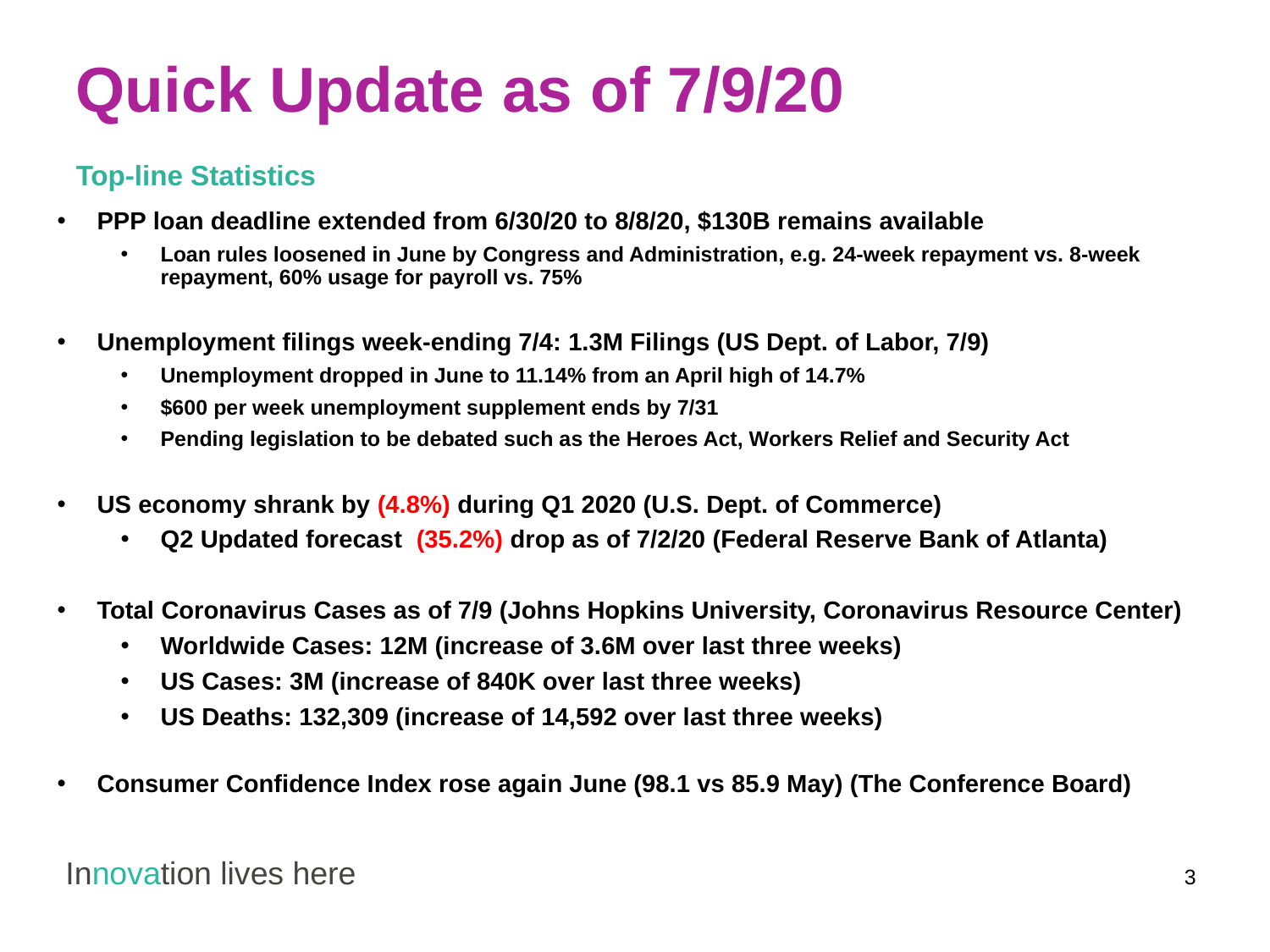

# Quick Update as of 7/9/20
Top-line Statistics
PPP loan deadline extended from 6/30/20 to 8/8/20, $130B remains available
Loan rules loosened in June by Congress and Administration, e.g. 24-week repayment vs. 8-week repayment, 60% usage for payroll vs. 75%
Unemployment filings week-ending 7/4: 1.3M Filings (US Dept. of Labor, 7/9)
Unemployment dropped in June to 11.14% from an April high of 14.7%
$600 per week unemployment supplement ends by 7/31
Pending legislation to be debated such as the Heroes Act, Workers Relief and Security Act
US economy shrank by (4.8%) during Q1 2020 (U.S. Dept. of Commerce)
Q2 Updated forecast  (35.2%) drop as of 7/2/20 (Federal Reserve Bank of Atlanta)
Total Coronavirus Cases as of 7/9 (Johns Hopkins University, Coronavirus Resource Center)
Worldwide Cases: 12M (increase of 3.6M over last three weeks)
US Cases: 3M (increase of 840K over last three weeks)
US Deaths: 132,309 (increase of 14,592 over last three weeks)
Consumer Confidence Index rose again June (98.1 vs 85.9 May) (The Conference Board)